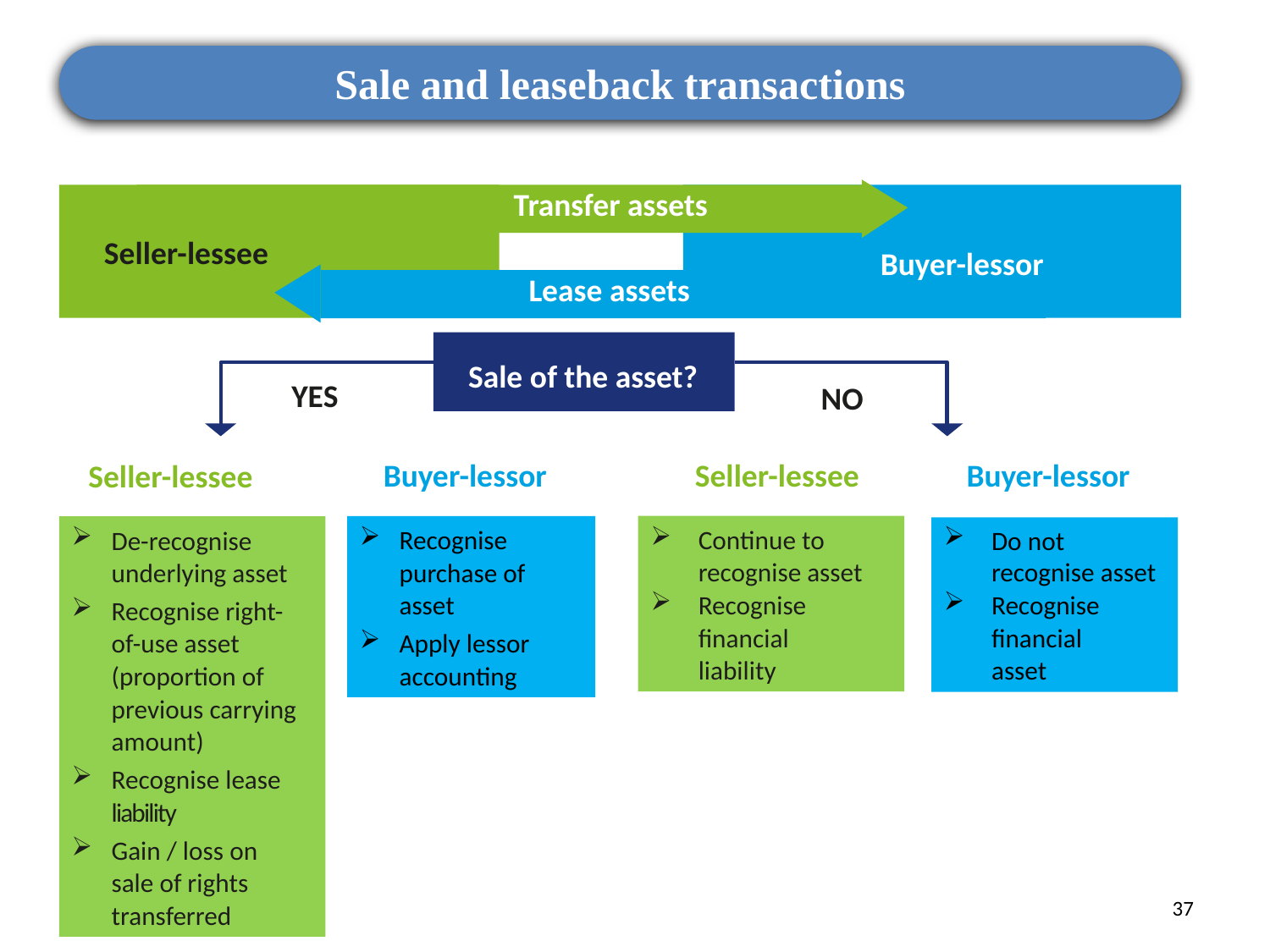

Sale and leaseback transactions

Transfer assets

Buyer-lessor
Seller-lessee

Lease assets
Sale of the asset?

YES
NO

Seller-lessee
Buyer-lessor
Buyer-lessor
Seller-lessee
Continue to recognise asset
Recognise financial liability
Recognise purchase of asset
Apply lessor accounting
De-recognise underlying asset
Recognise right-of-use asset (proportion of previous carrying amount)
Recognise lease liability
Gain / loss on sale of rights transferred
Do not recognise asset
Recognise financial asset
37